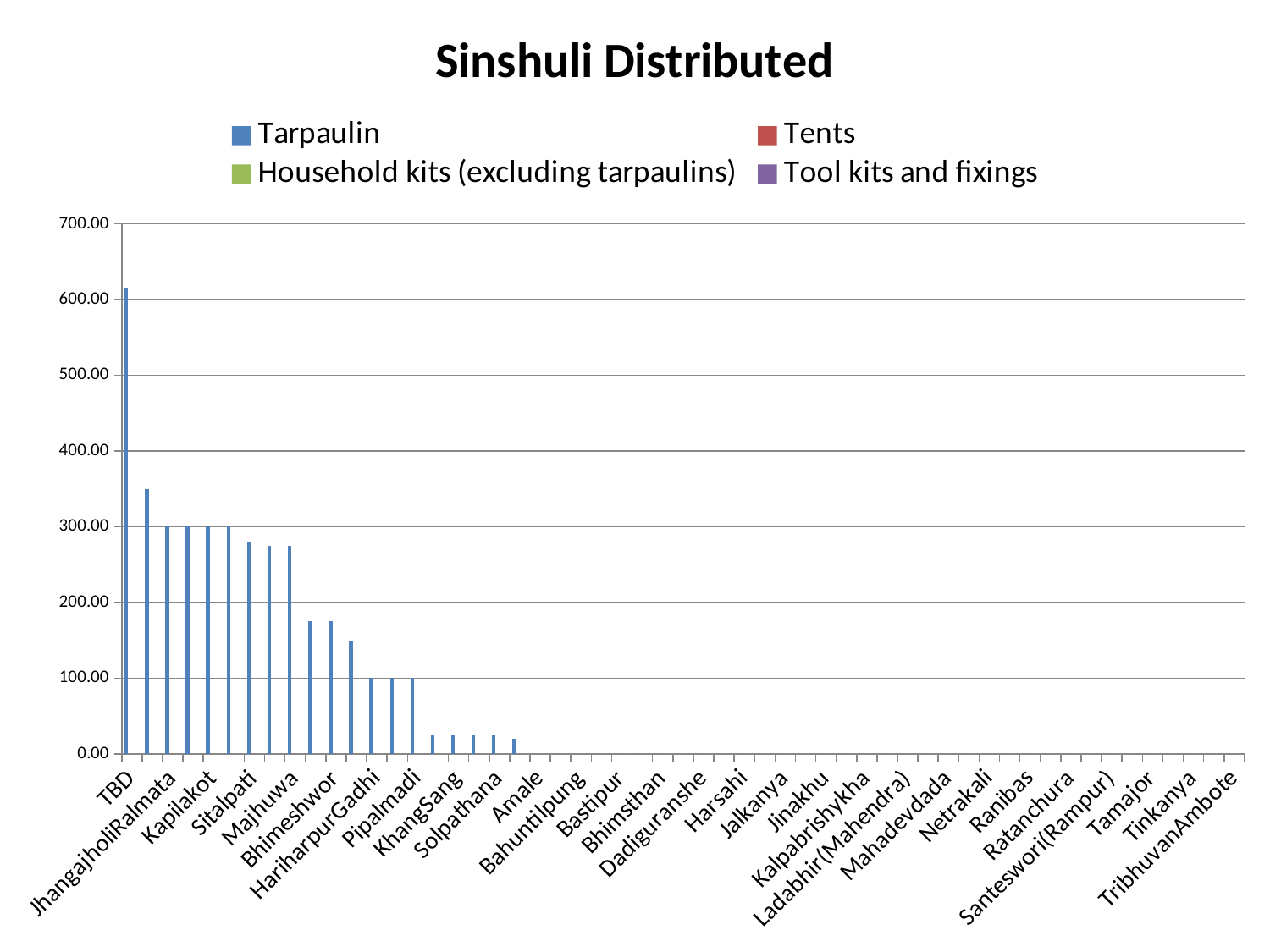

### Chart: Sinshuli Distributed

| Category | Tarpaulin | Tents | Household kits (excluding tarpaulins) | Tool kits and fixings |
|---|---|---|---|---|
| TBD | 616.0 | 0.0 | 0.0 | 0.0 |
| Baseshwor | 350.0 | 0.0 | 0.0 | 0.0 |
| JhangajholiRalmata | 300.0 | 0.0 | 0.0 | 0.0 |
| Kamalamai N.P. | 300.0 | 0.0 | 0.0 | 0.0 |
| Kapilakot | 300.0 | 0.0 | 0.0 | 0.0 |
| PuranoJhangajholi | 300.0 | 0.0 | 0.0 | 0.0 |
| Sitalpati | 280.0 | 0.0 | 0.0 | 0.0 |
| KusesworDumja | 275.0 | 0.0 | 0.0 | 0.0 |
| Majhuwa | 275.0 | 0.0 | 0.0 | 0.0 |
| Bhadrakali | 175.0 | 0.0 | 0.0 | 0.0 |
| Bhimeshwor | 175.0 | 0.0 | 0.0 | 0.0 |
| BhuwaneshoriGwaltar | 150.0 | 0.0 | 0.0 | 0.0 |
| HariharpurGadhi | 100.0 | 0.0 | 0.0 | 0.0 |
| Mahendrajhayadi | 100.0 | 0.0 | 0.0 | 0.0 |
| Pipalmadi | 100.0 | 0.0 | 0.0 | 0.0 |
| Dudbhanjyang | 25.0 | 0.0 | 0.0 | 0.0 |
| KhangSang | 25.0 | 0.0 | 0.0 | 0.0 |
| Kholagaun | 25.0 | 0.0 | 0.0 | 0.0 |
| Solpathana | 25.0 | 0.0 | 0.0 | 0.0 |
| SunamPokhari | 20.0 | 0.0 | 0.0 | 0.0 |
| Amale | 0.0 | 0.0 | 0.0 | 0.0 |
| Arunthakur | 0.0 | 0.0 | 0.0 | 0.0 |
| Bahuntilpung | 0.0 | 0.0 | 0.0 | 0.0 |
| Balajor | 0.0 | 0.0 | 0.0 | 0.0 |
| Bastipur | 0.0 | 0.0 | 0.0 | 0.0 |
| Belghari | 0.0 | 0.0 | 0.0 | 0.0 |
| Bhimsthan | 0.0 | 0.0 | 0.0 | 0.0 |
| BitijorBagaiya | 0.0 | 0.0 | 0.0 | 0.0 |
| Dadiguranshe | 0.0 | 0.0 | 0.0 | 0.0 |
| Dudhouli | 0.0 | 0.0 | 0.0 | 0.0 |
| Harsahi | 0.0 | 0.0 | 0.0 | 0.0 |
| Hatpate | 0.0 | 0.0 | 0.0 | 0.0 |
| Jalkanya | 0.0 | 0.0 | 0.0 | 0.0 |
| Jarayotar | 0.0 | 0.0 | 0.0 | 0.0 |
| Jinakhu | 0.0 | 0.0 | 0.0 | 0.0 |
| KakurThakur | 0.0 | 0.0 | 0.0 | 0.0 |
| Kalpabrishykha | 0.0 | 0.0 | 0.0 | 0.0 |
| Kyaneshwor | 0.0 | 0.0 | 0.0 | 0.0 |
| Ladabhir(Mahendra) | 0.0 | 0.0 | 0.0 | 0.0 |
| Lampantar | 0.0 | 0.0 | 0.0 | 0.0 |
| Mahadevdada | 0.0 | 0.0 | 0.0 | 0.0 |
| Mahadevsthan | 0.0 | 0.0 | 0.0 | 0.0 |
| Netrakali | 0.0 | 0.0 | 0.0 | 0.0 |
| Nipane | 0.0 | 0.0 | 0.0 | 0.0 |
| Ranibas | 0.0 | 0.0 | 0.0 | 0.0 |
| Ranichuri | 0.0 | 0.0 | 0.0 | 0.0 |
| Ratanchura | 0.0 | 0.0 | 0.0 | 0.0 |
| Ratnawati | 0.0 | 0.0 | 0.0 | 0.0 |
| Santeswori(Rampur) | 0.0 | 0.0 | 0.0 | 0.0 |
| Sirthouli | 0.0 | 0.0 | 0.0 | 0.0 |
| Tamajor | 0.0 | 0.0 | 0.0 | 0.0 |
| Tandi | 0.0 | 0.0 | 0.0 | 0.0 |
| Tinkanya | 0.0 | 0.0 | 0.0 | 0.0 |
| Tosramkhola | 0.0 | 0.0 | 0.0 | 0.0 |
| TribhuvanAmbote | 0.0 | 0.0 | 0.0 | 0.0 |